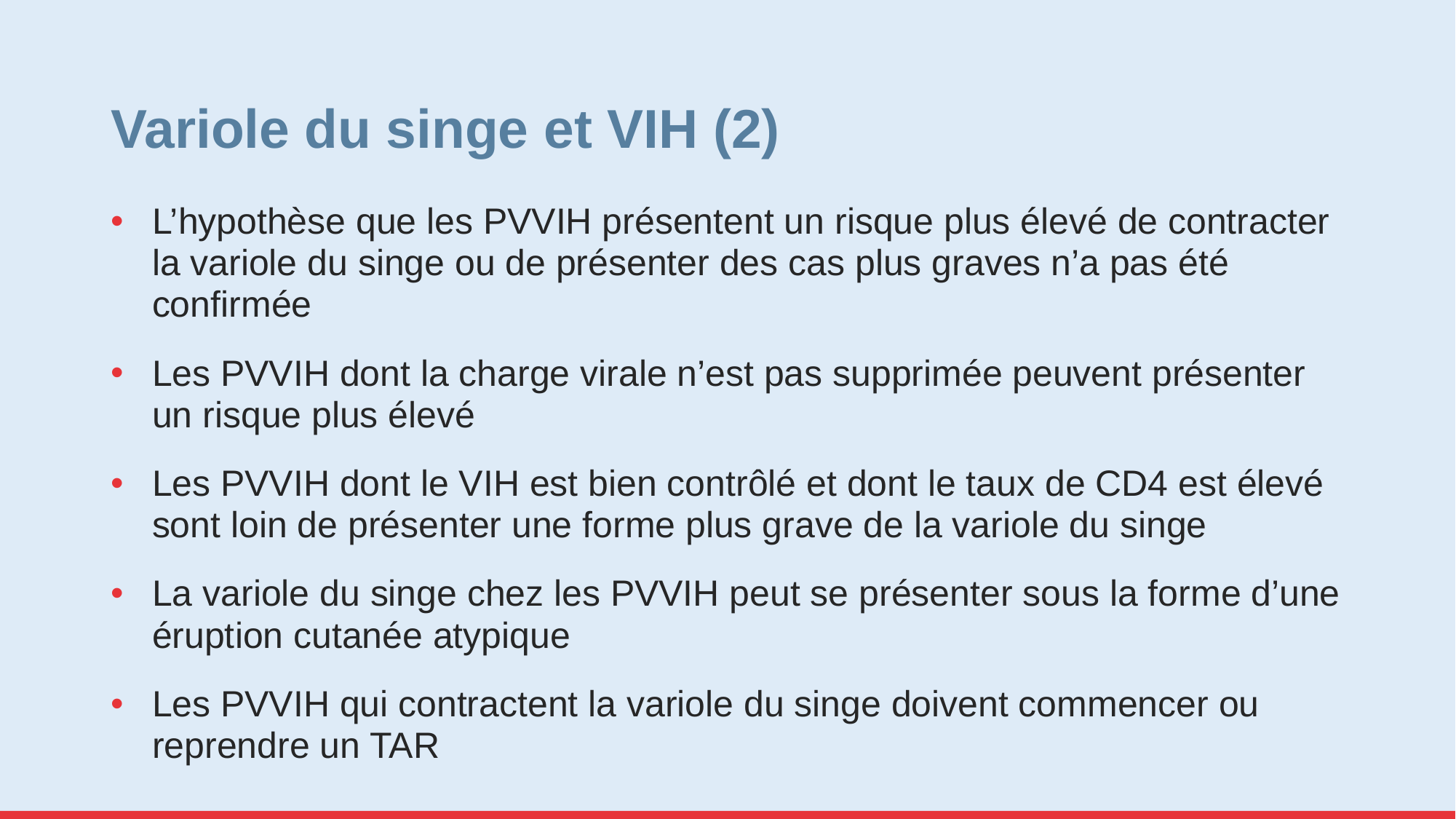

# Variole du singe et VIH (2)
L’hypothèse que les PVVIH présentent un risque plus élevé de contracter la variole du singe ou de présenter des cas plus graves n’a pas été confirmée
Les PVVIH dont la charge virale n’est pas supprimée peuvent présenter un risque plus élevé
Les PVVIH dont le VIH est bien contrôlé et dont le taux de CD4 est élevé sont loin de présenter une forme plus grave de la variole du singe
La variole du singe chez les PVVIH peut se présenter sous la forme d’une éruption cutanée atypique
Les PVVIH qui contractent la variole du singe doivent commencer ou reprendre un TAR